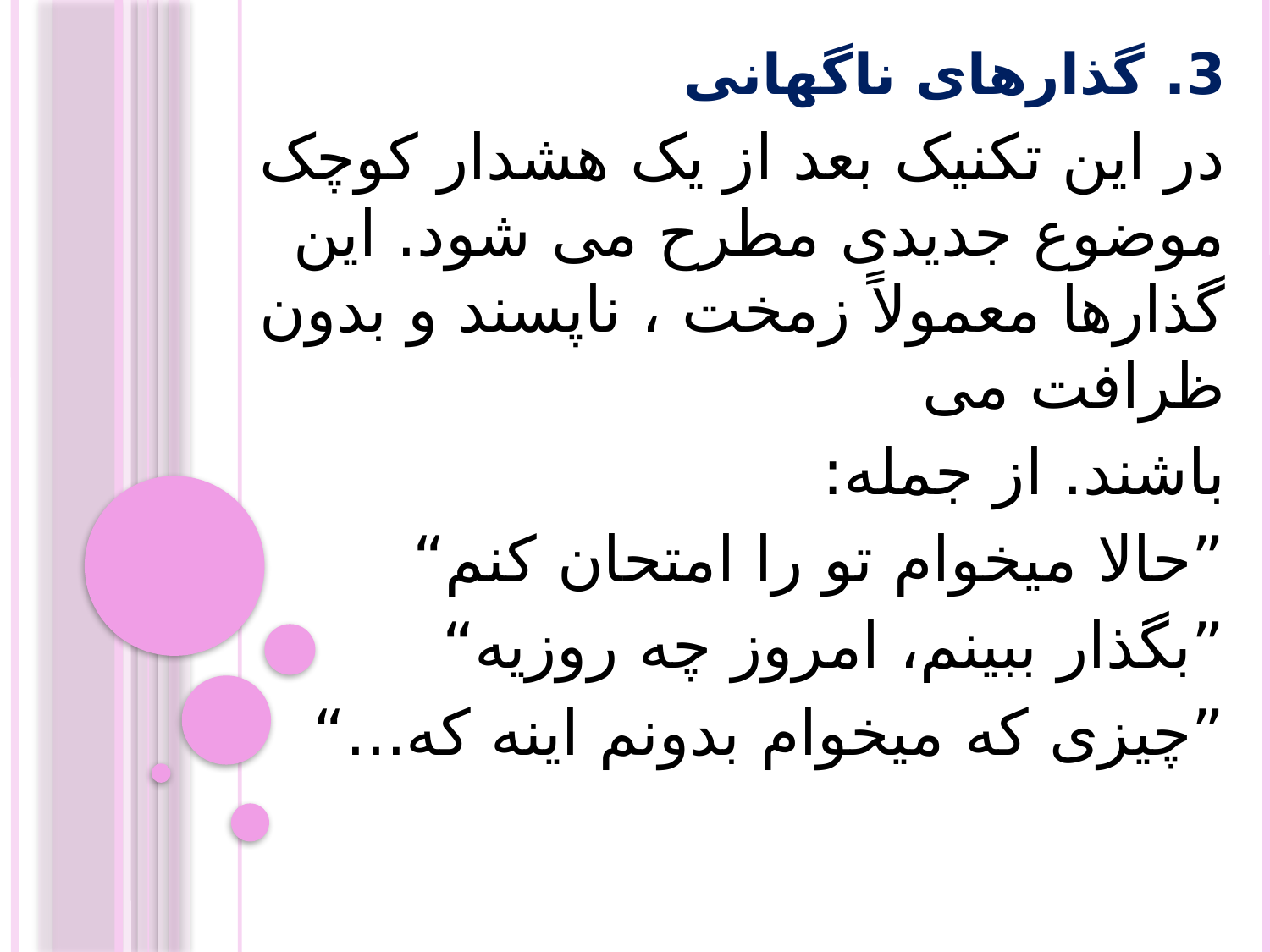

#
3. گذارهای ناگهانی
در این تکنیک بعد از یک هشدار کوچک موضوع جدیدی مطرح می شود. این گذارها معمولاً زمخت ، ناپسند و بدون ظرافت می
باشند. از جمله:
”حالا میخوام تو را امتحان کنم“
”بگذار ببینم، امروز چه روزیه“
”چیزی که میخوام بدونم اینه که...“